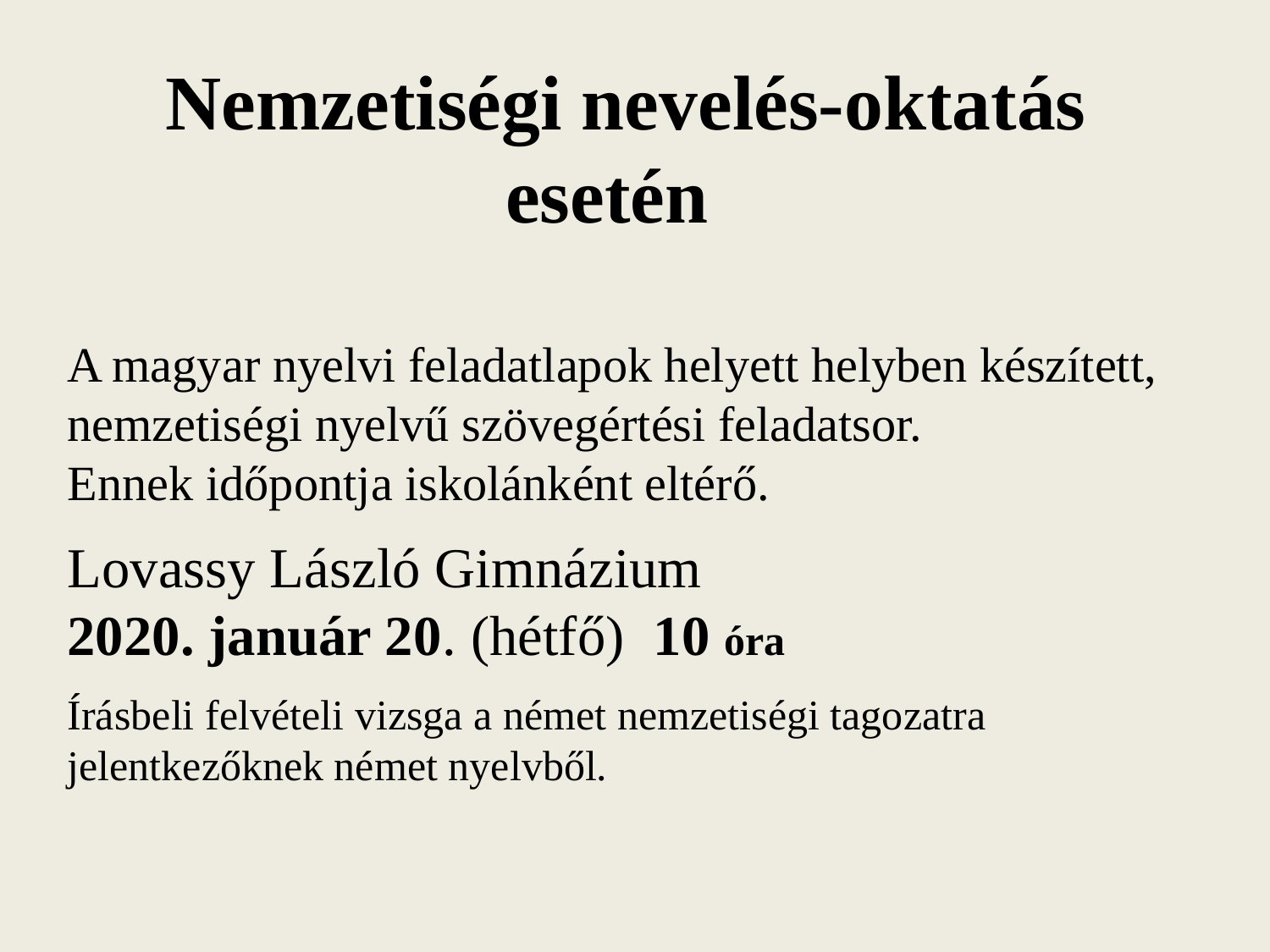

# Nemzetiségi nevelés-oktatás esetén
A magyar nyelvi feladatlapok helyett helyben készített, nemzetiségi nyelvű szövegértési feladatsor.
Ennek időpontja iskolánként eltérő.
Lovassy László Gimnázium
2020. január 20. (hétfő)  10 óra
Írásbeli felvételi vizsga a német nemzetiségi tagozatra jelentkezőknek német nyelvből.